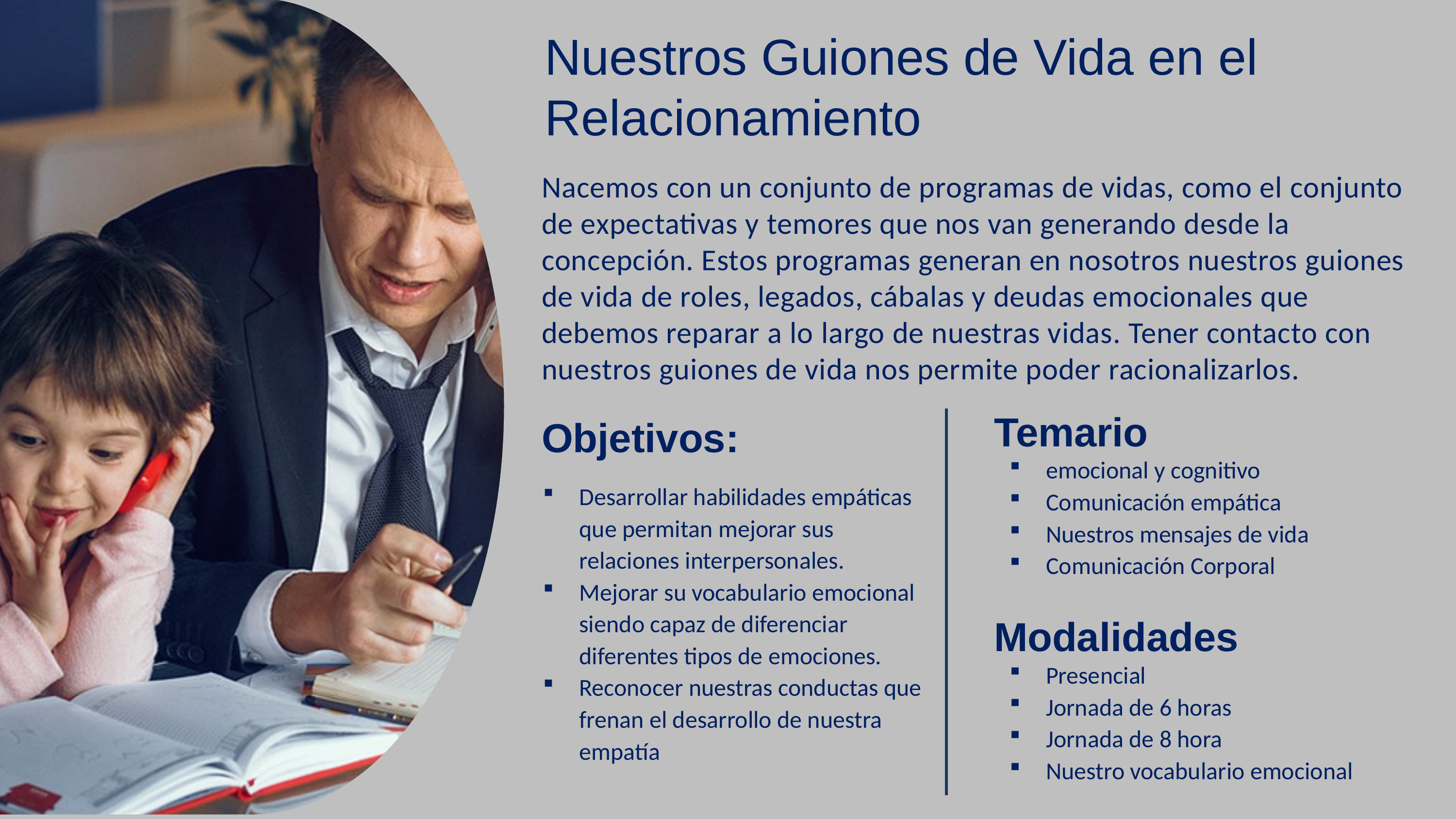

Nuestros Guiones de Vida en el Relacionamiento
Nacemos con un conjunto de programas de vidas, como el conjunto de expectativas y temores que nos van generando desde la concepción. Estos programas generan en nosotros nuestros guiones de vida de roles, legados, cábalas y deudas emocionales que debemos reparar a lo largo de nuestras vidas. Tener contacto con nuestros guiones de vida nos permite poder racionalizarlos.
Temario
emocional y cognitivo
Comunicación empática
Nuestros mensajes de vida
Comunicación Corporal

Modalidades
Presencial
Jornada de 6 horas
Jornada de 8 hora
Nuestro vocabulario emocional
Objetivos:
Desarrollar habilidades empáticas que permitan mejorar sus relaciones interpersonales.
Mejorar su vocabulario emocional siendo capaz de diferenciar diferentes tipos de emociones.
Reconocer nuestras conductas que frenan el desarrollo de nuestra empatía